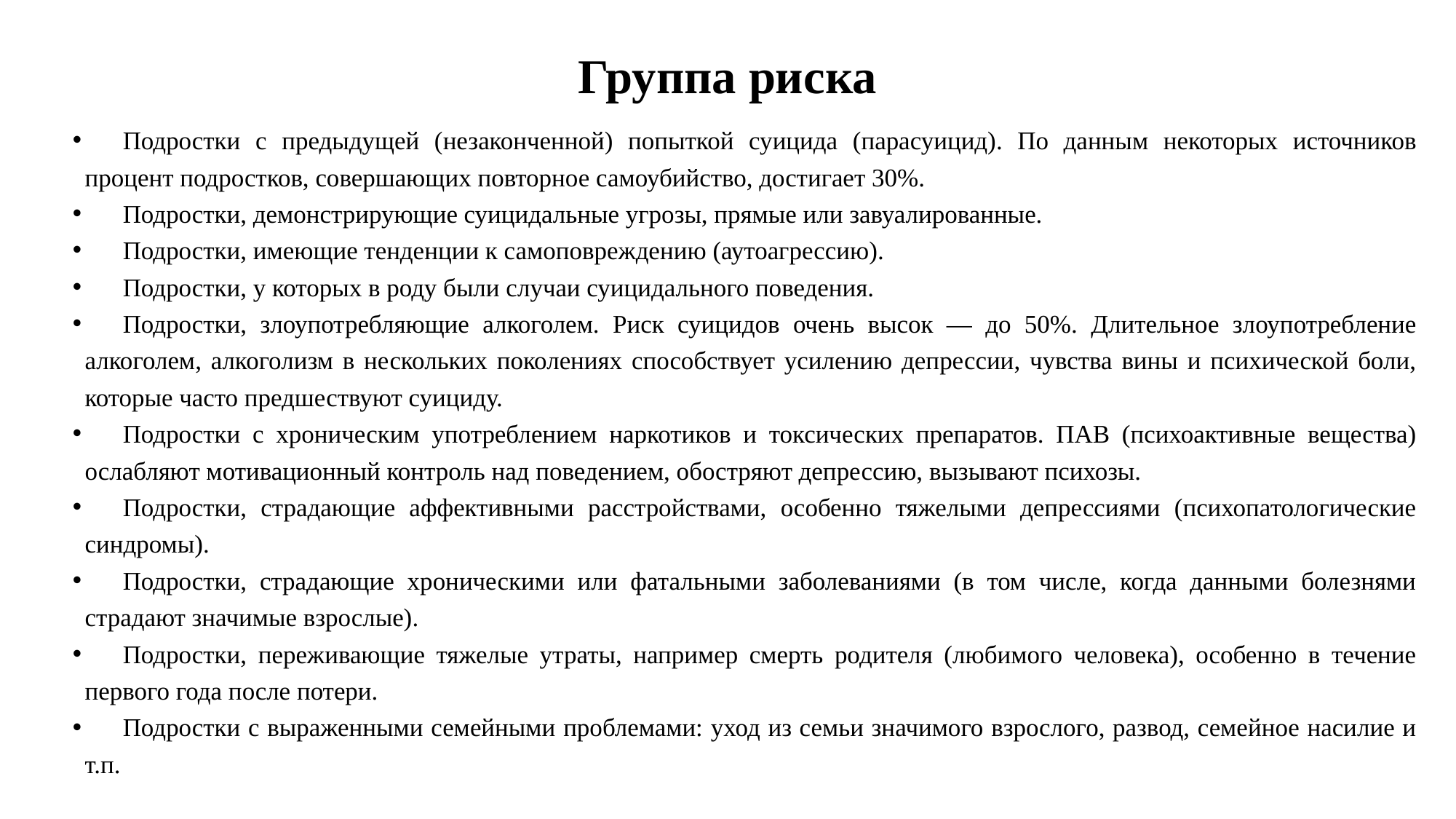

# Группа риска
Подростки с предыдущей (незаконченной) попыткой суицида (парасуицид). По данным некоторых источников процент подростков, совершающих повторное самоубийство, достигает 30%.
Подростки, демонстрирующие суицидальные угрозы, прямые или завуалированные.
Подростки, имеющие тенденции к самоповреждению (аутоагрессию).
Подростки, у которых в роду были случаи суицидального поведения.
Подростки, злоупотребляющие алкоголем. Риск суицидов очень высок — до 50%. Длительное злоупотребление алкоголем, алкоголизм в нескольких поколениях способствует усилению депрессии, чувства вины и психической боли, которые часто предшествуют суициду.
Подростки с хроническим употреблением наркотиков и токсических препаратов. ПАВ (психоактивные вещества) ослабляют мотивационный контроль над поведением, обостряют депрессию, вызывают психозы.
Подростки, страдающие аффективными расстройствами, особенно тяжелыми депрессиями (психопатологические синдромы).
Подростки, страдающие хроническими или фатальными заболеваниями (в том числе, когда данными болезнями страдают значимые взрослые).
Подростки, переживающие тяжелые утраты, например смерть родителя (любимого человека), особенно в течение первого года после потери.
Подростки с выраженными семейными проблемами: уход из семьи значимого взрослого, развод, семейное насилие и т.п.